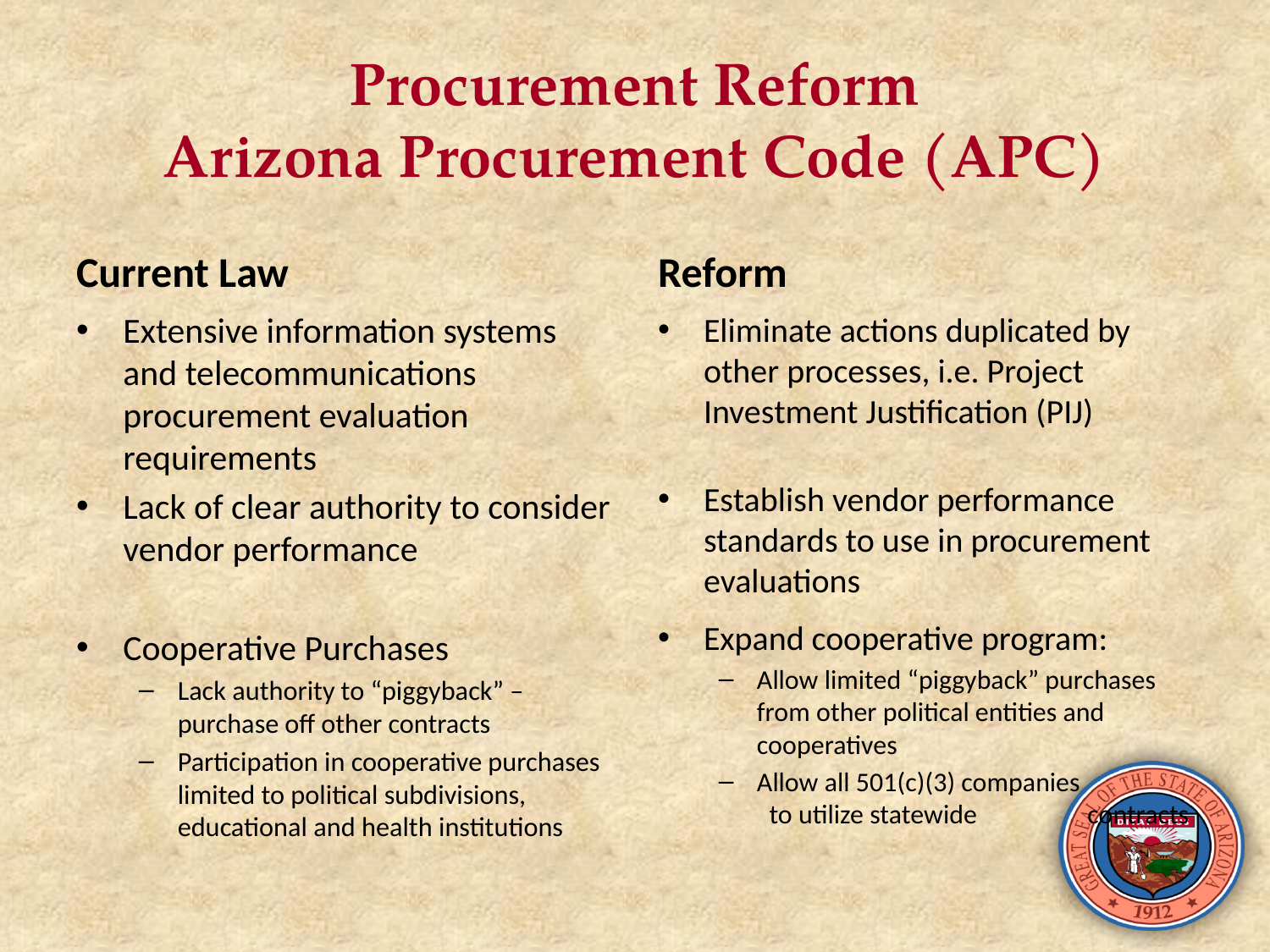

# Procurement Reform Arizona Procurement Code (APC)
Current Law
Reform
Extensive information systems and telecommunications procurement evaluation requirements
Lack of clear authority to consider vendor performance

Cooperative Purchases
Lack authority to “piggyback” – purchase off other contracts
Participation in cooperative purchases limited to political subdivisions, educational and health institutions

Eliminate actions duplicated by other processes, i.e. Project Investment Justification (PIJ)
Establish vendor performance standards to use in procurement evaluations
Expand cooperative program:
Allow limited “piggyback” purchases from other political entities and cooperatives
Allow all 501(c)(3) companies                     to utilize statewide                  contracts